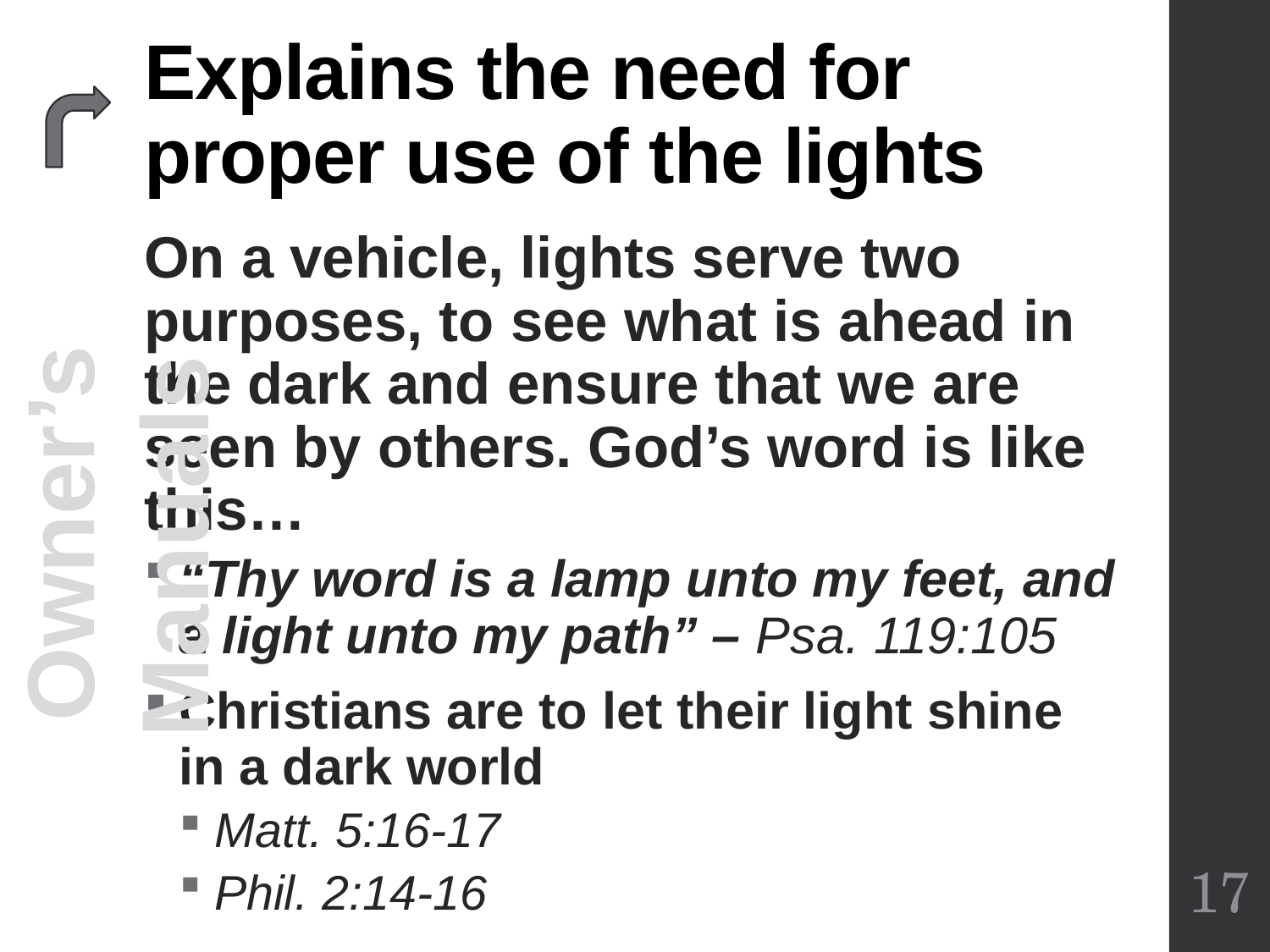

# Explains the need for proper use of the lights

On a vehicle, lights serve two purposes, to see what is ahead in the dark and ensure that we are seen by others. God’s word is like this…
“Thy word is a lamp unto my feet, and a light unto my path” – Psa. 119:105
Christians are to let their light shine in a dark world
Matt. 5:16-17
Phil. 2:14-16
 Owner’s Manuals
17